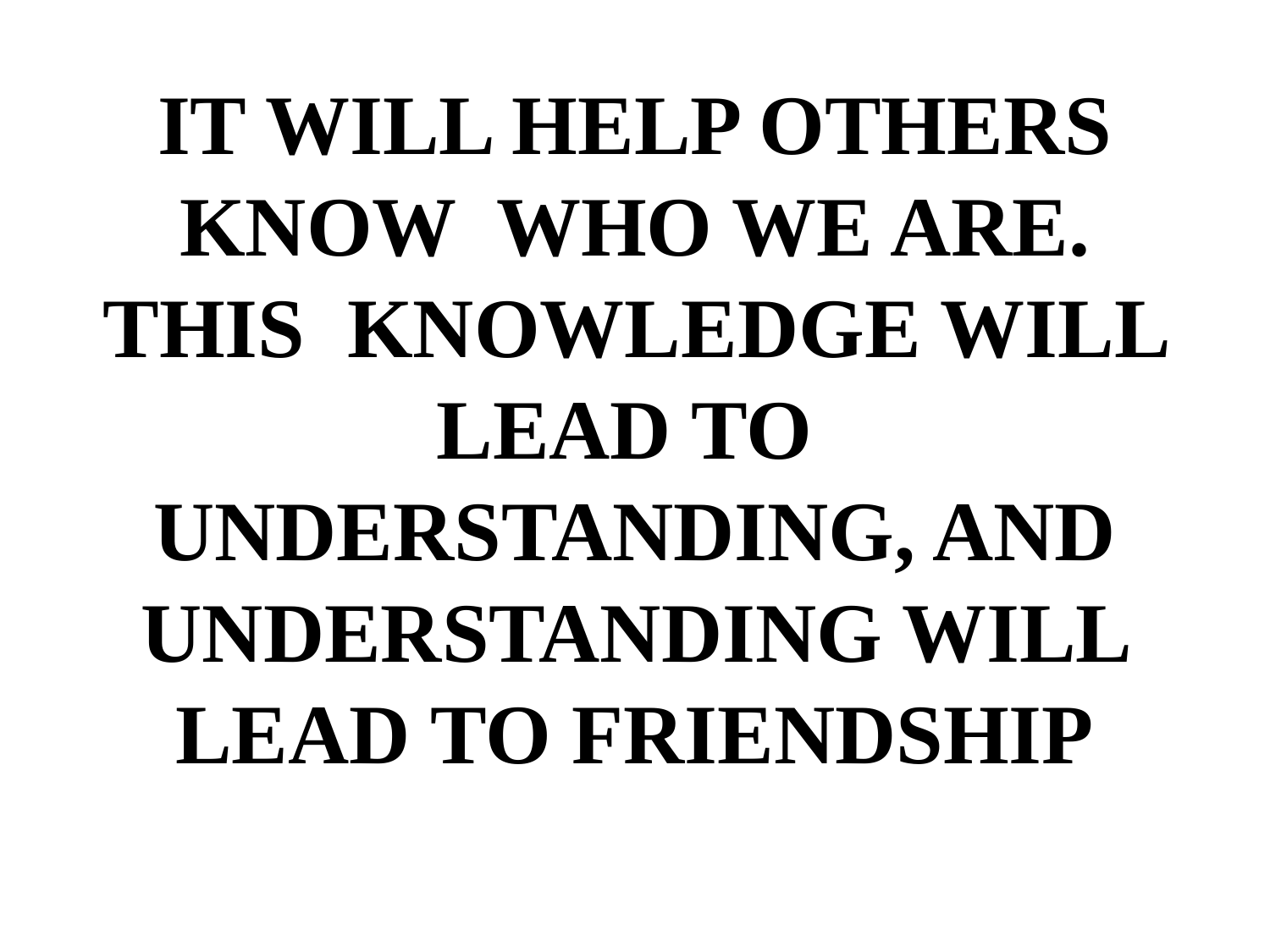

IT WILL HELP OTHERS KNOW  WHO WE ARE. THIS  KNOWLEDGE WILL LEAD TO  UNDERSTANDING, AND UNDERSTANDING WILL LEAD TO FRIENDSHIP